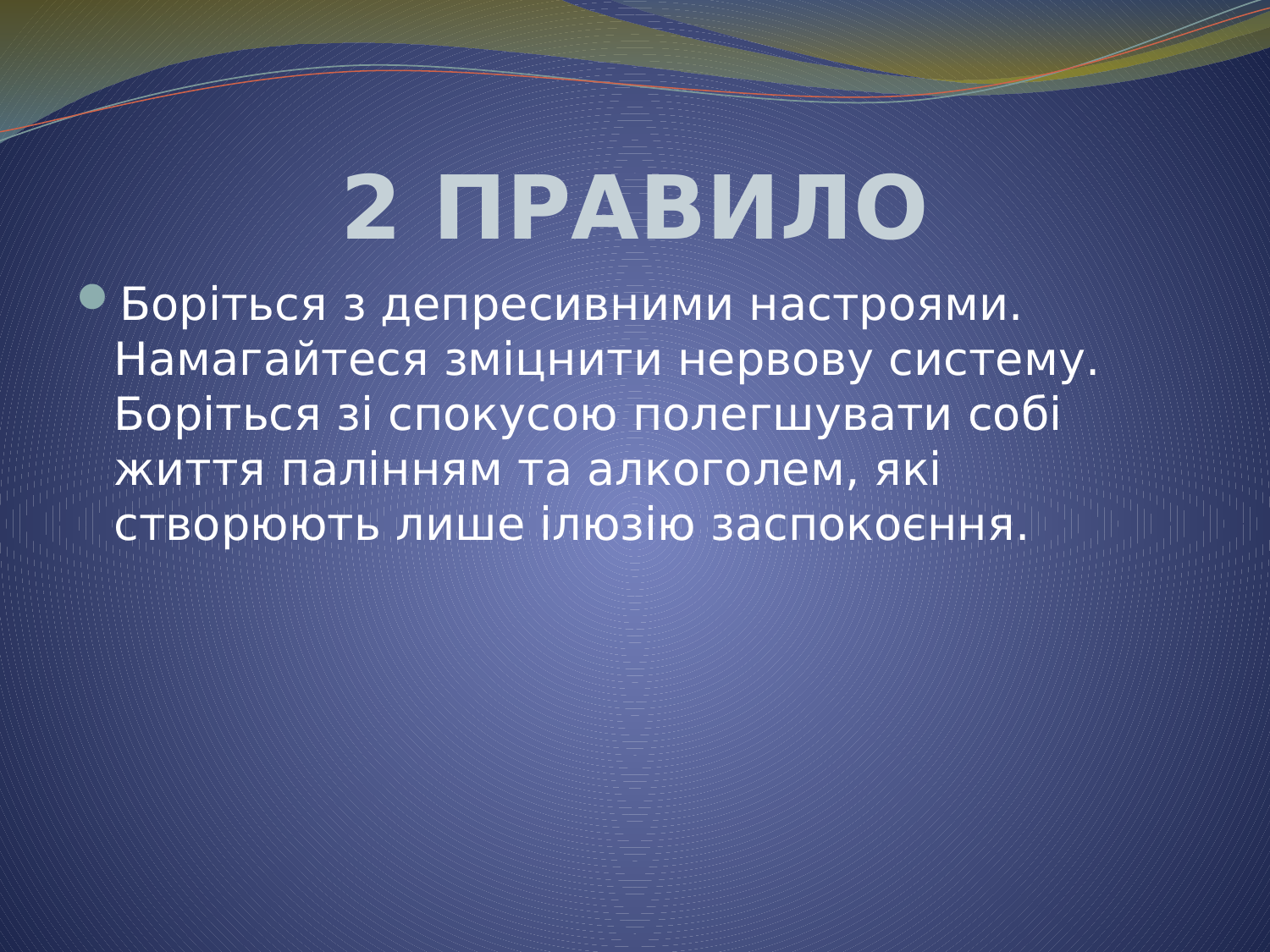

# 2 ПРАВИЛО
Боріться з депресивними настроями. Намагайтеся зміцнити нервову систему. Боріться зі спокусою полегшувати собі життя палінням та алкоголем, які створюють лише ілюзію заспокоєння.